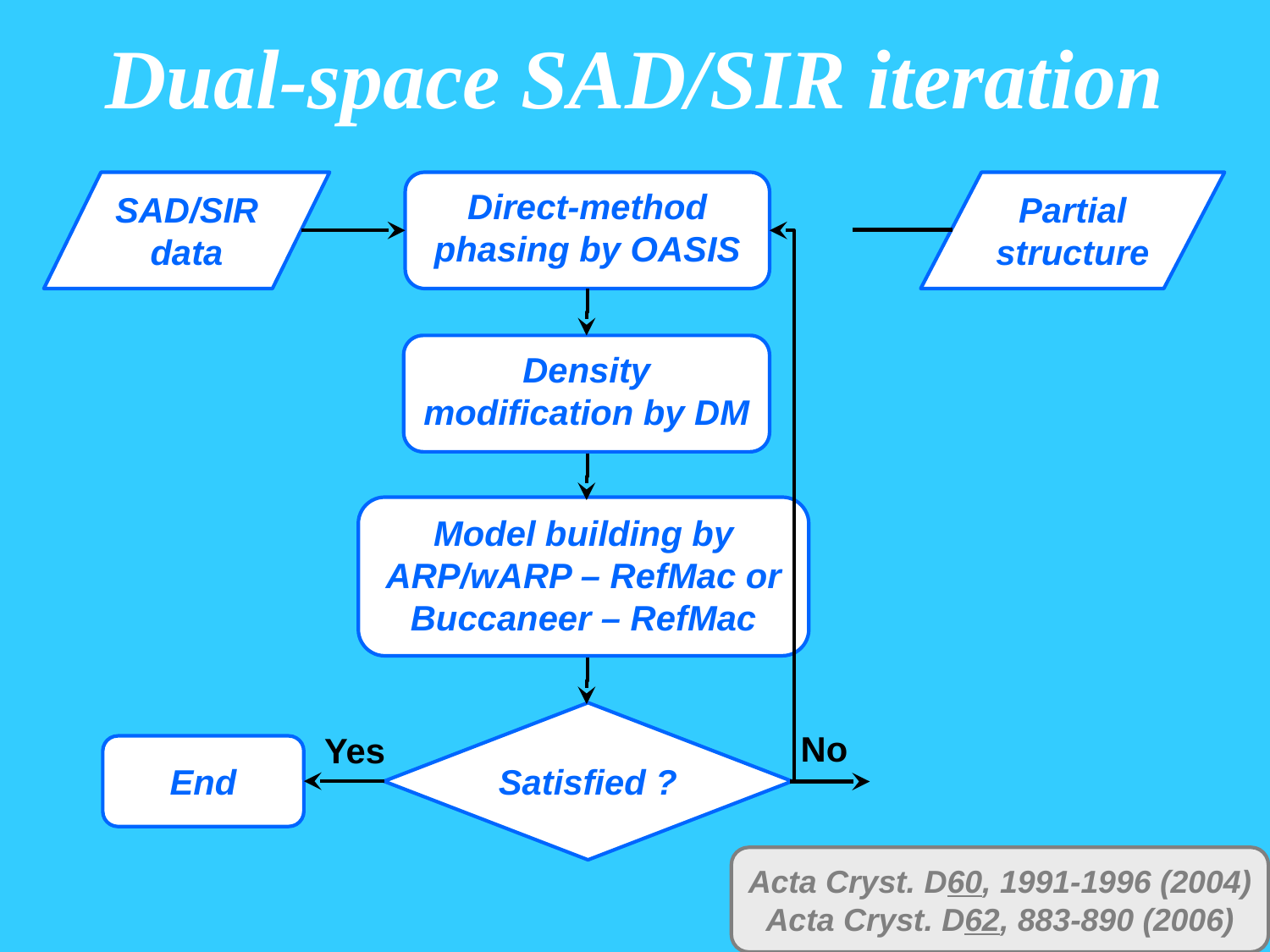

Dual-space SAD/SIR iteration
Direct-method phasing by OASIS
SAD/SIR
data
Partial structure
Density modification by DM
Model building by ARP/wARP – RefMac or Buccaneer – RefMac
Satisfied ?
No
Yes
End
Acta Cryst. D60, 1991-1996 (2004)
Acta Cryst. D62, 883-890 (2006)